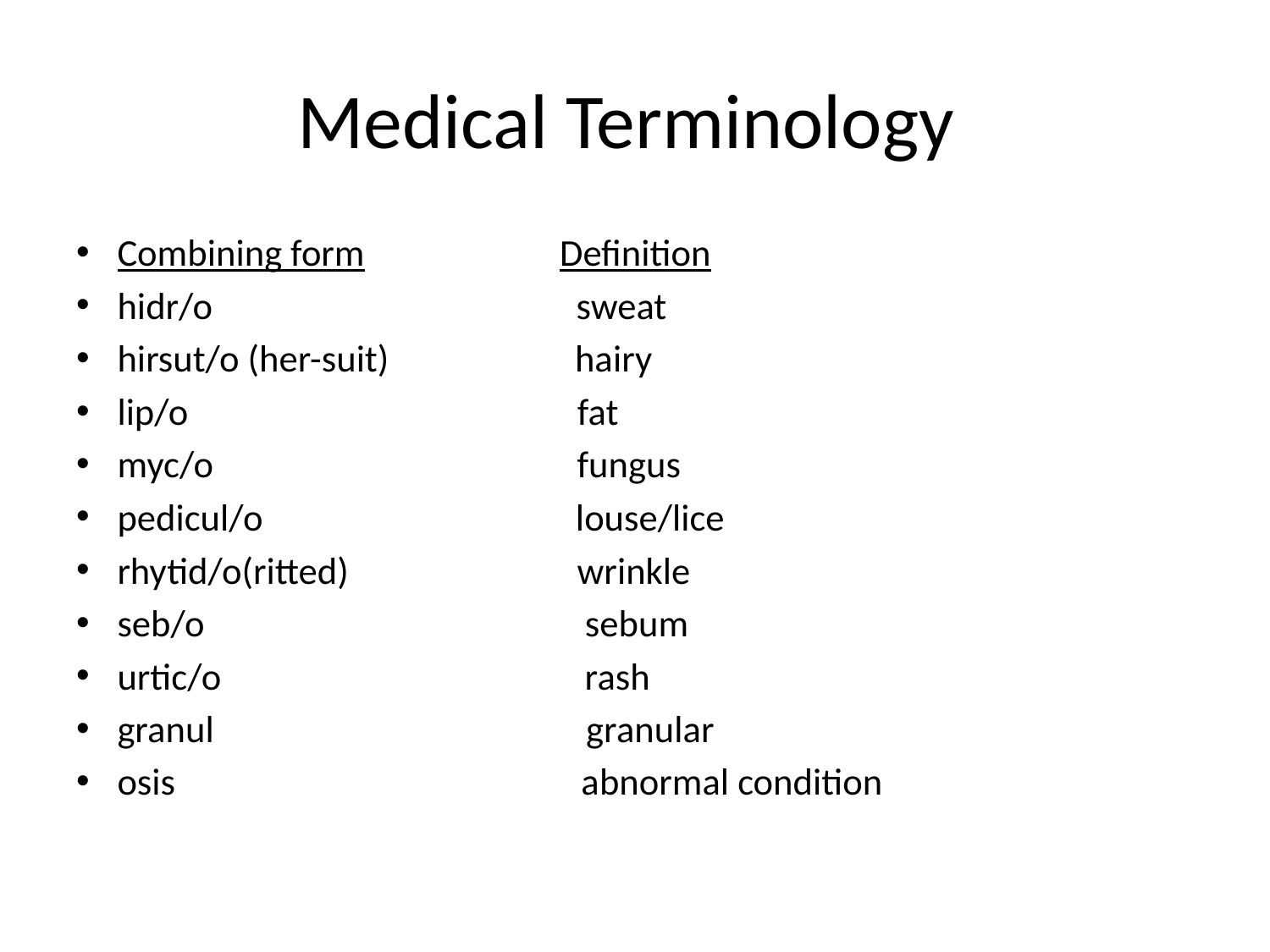

# Medical Terminology
Combining form                       Definition
hidr/o                                           sweat
hirsut/o (her-suit)                      hairy
lip/o                                              fat
myc/o                                           fungus
pedicul/o                                     louse/lice
rhytid/o(ritted)                           wrinkle
seb/o                                             sebum
urtic/o                                           rash
granul                                            granular
osis                                                abnormal condition